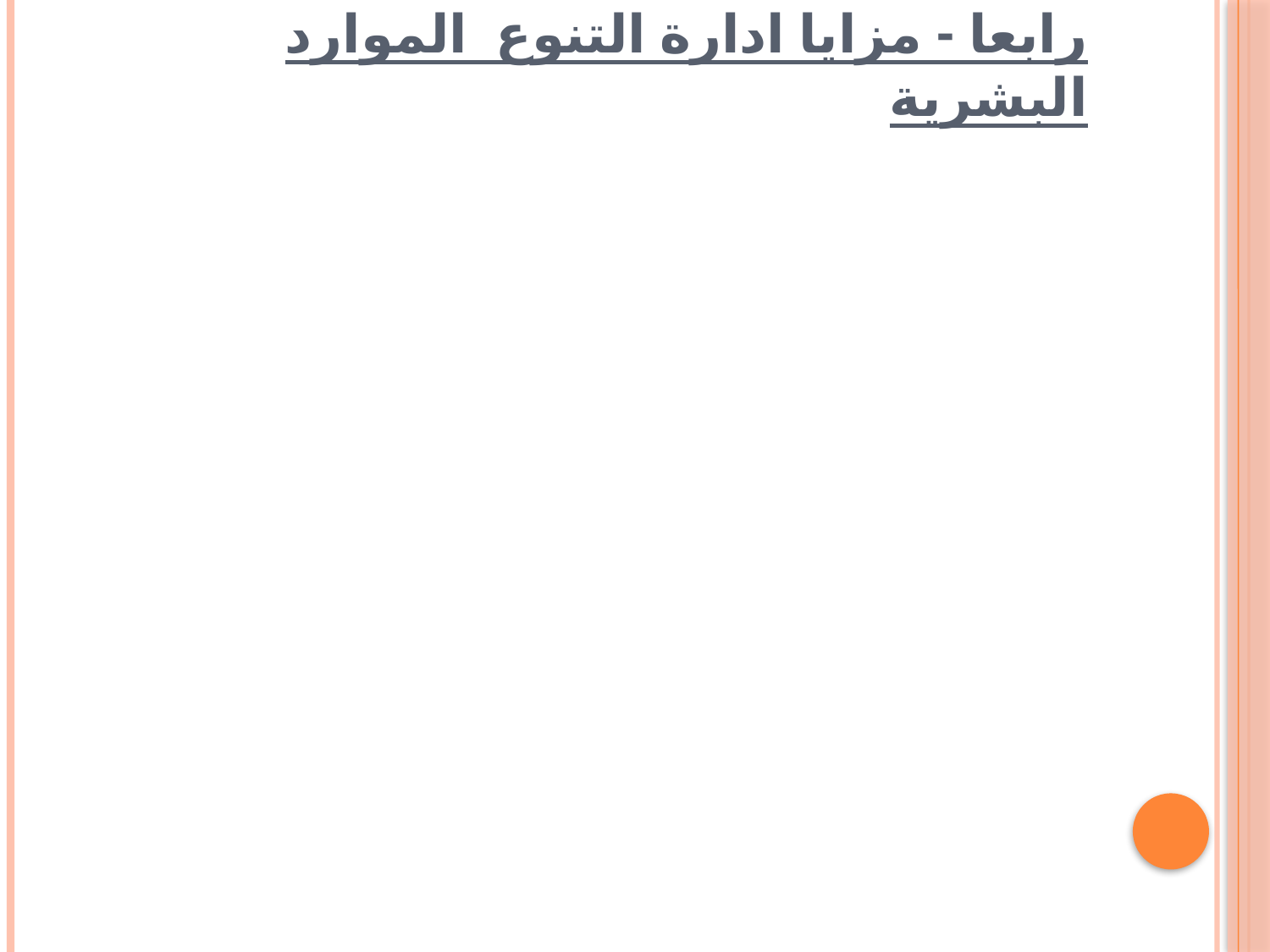

# رابعا - مزايا ادارة التنوع  الموارد البشرية
مزايا ادارة التنوع